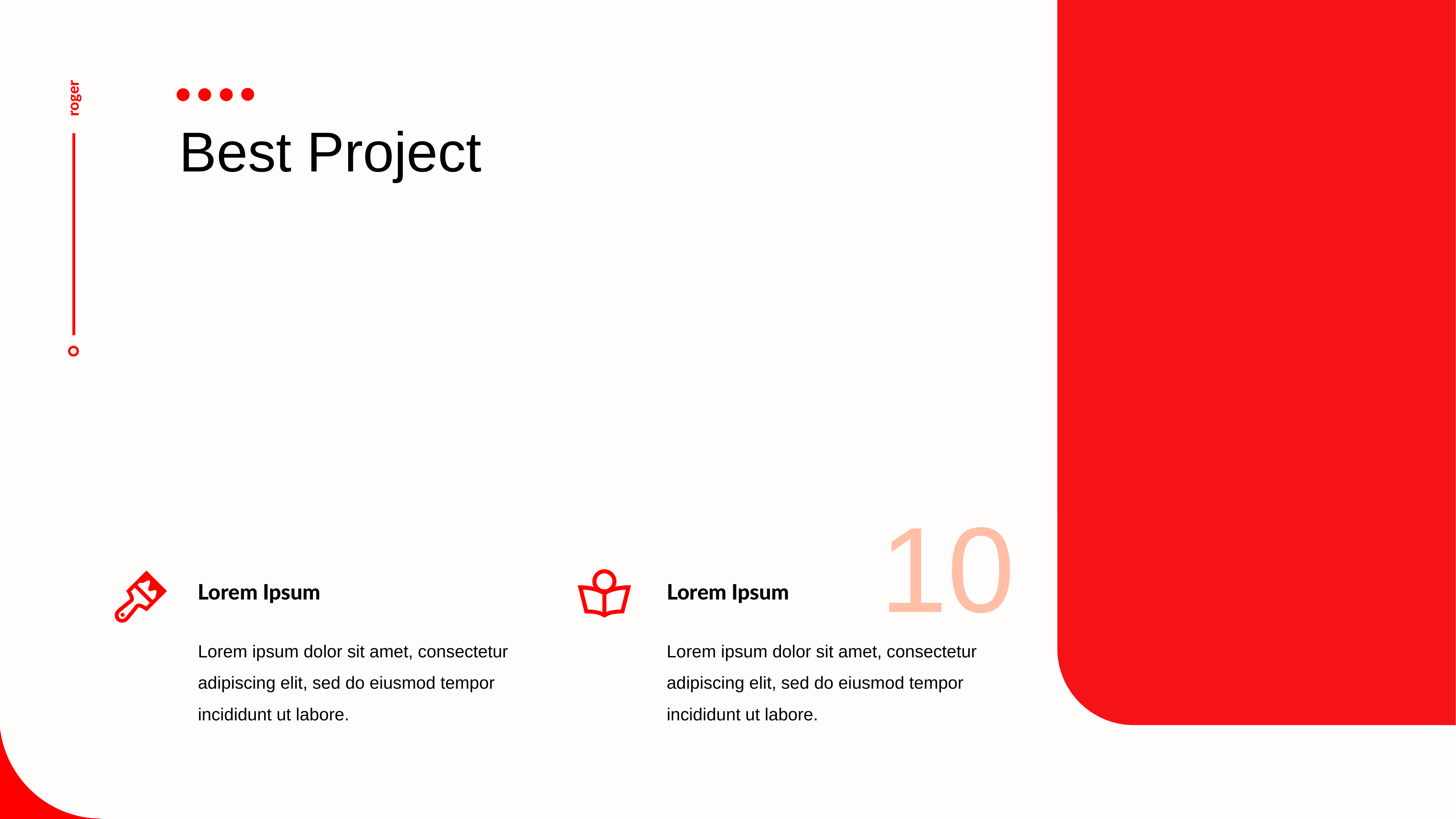

roger

Best Project

10

Lorem Ipsum
Lorem Ipsum
Lorem ipsum dolor sit amet, consectetur adipiscing elit, sed do eiusmod tempor incididunt ut labore.
Lorem ipsum dolor sit amet, consectetur adipiscing elit, sed do eiusmod tempor incididunt ut labore.